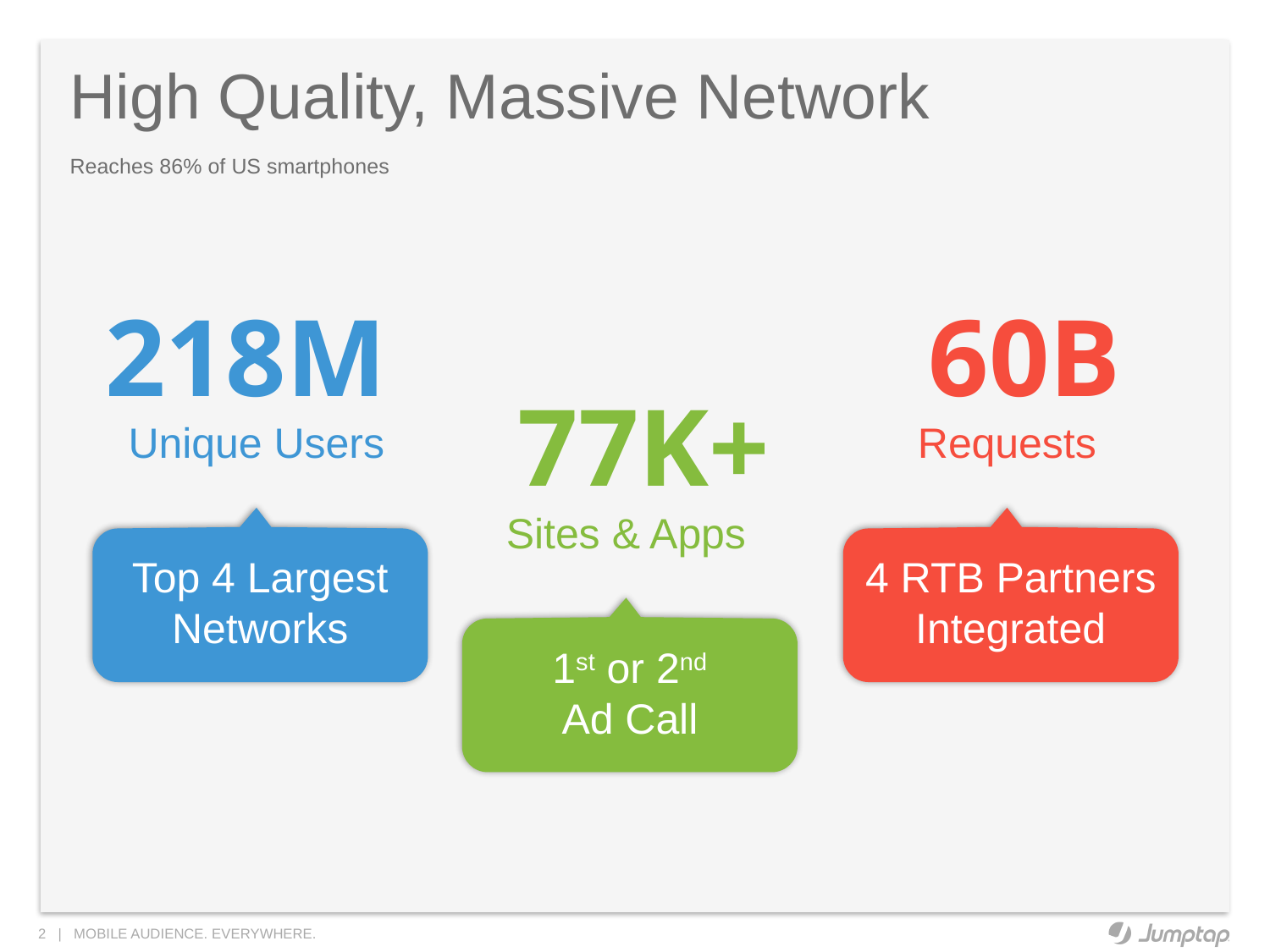

# High Quality, Massive Network
Reaches 86% of US smartphones
218M
Unique Users
Top 4 Largest Networks
60B
Requests
4 RTB Partners Integrated
77K+
Sites & Apps
1st or 2nd
Ad Call